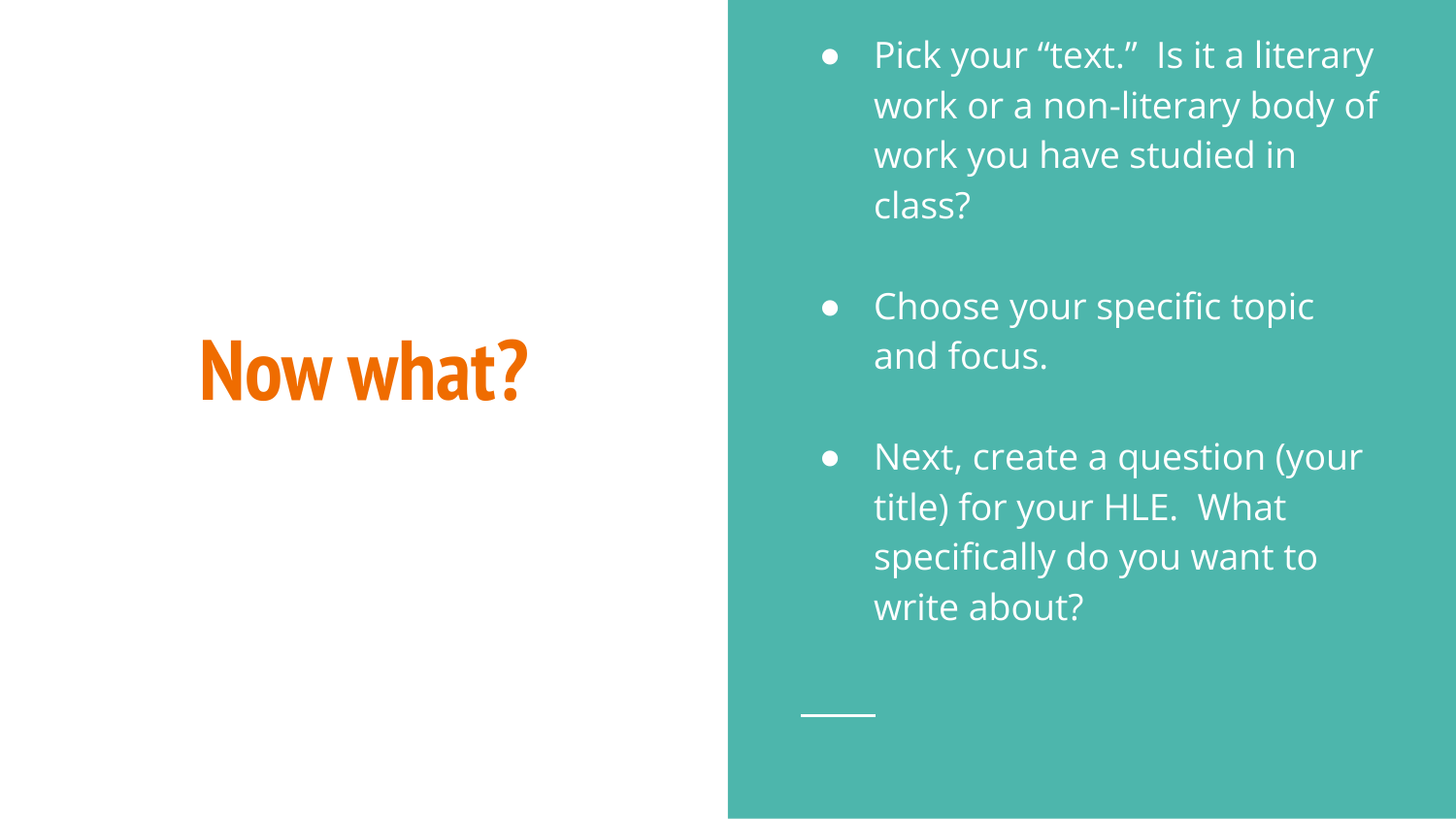

Pick your “text.”  Is it a literary work or a non-literary body of work you have studied in class?

Choose your specific topic and focus.

Next, create a question (your title) for your HLE.  What specifically do you want to write about?

# Now what?